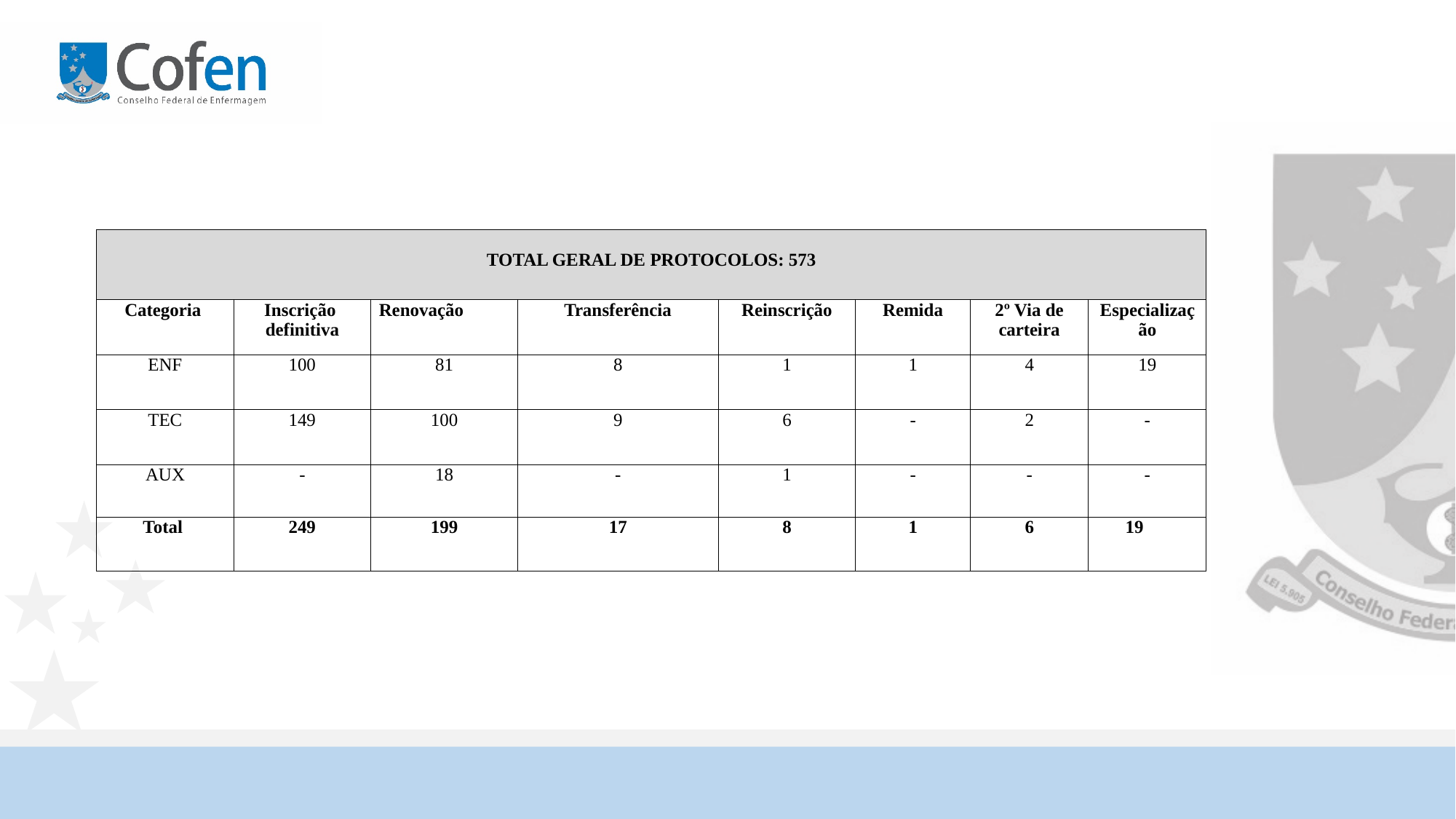

| TOTAL GERAL DE PROTOCOLOS: 573 |  |  |  |  |  |  |  |
| --- | --- | --- | --- | --- | --- | --- | --- |
| Categoria | Inscrição definitiva | Renovação | Transferência | Reinscrição | Remida | 2º Via de carteira | Especialização |
| ENF | 100 | 81 | 8 | 1 | 1 | 4 | 19 |
| TEC | 149 | 100 | 9 | 6 | - | 2 | - |
| AUX | - | 18 | - | 1 | - | - | - |
| Total | 249 | 199 | 17 | 8 | 1 | 6 | 19 |